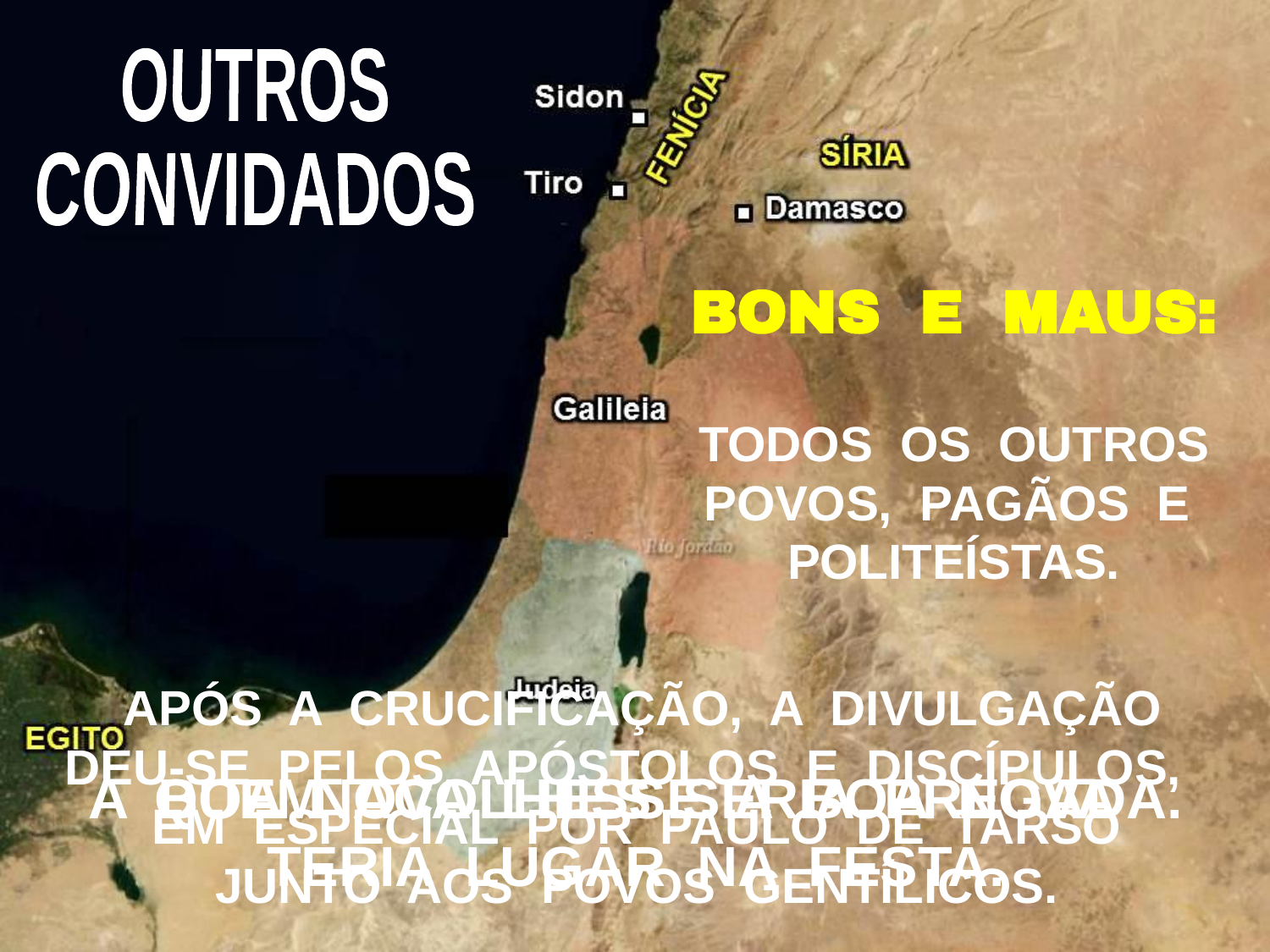

OUTROS
CONVIDADOS
BONS  E  MAUS:

 TODOS  OS  OUTROS  POVOS,  PAGÃOS  E  POLITEÍSTAS.
 APÓS  A  CRUCIFICAÇÃO,  A  DIVULGAÇÃO
DEU-SE  PELOS  APÓSTOLOS  E  DISCÍPULOS,
EM  ESPECIAL  POR  PAULO  DE  TARSO
JUNTO  AOS  POVOS  GENTÍLICOS.
A  BOA  NOVA  LHES  SERIA  PREGADA.
QUEM  ACOLHESSE  A  BOA  NOVA
TERIA  LUGAR  NA  FESTA.